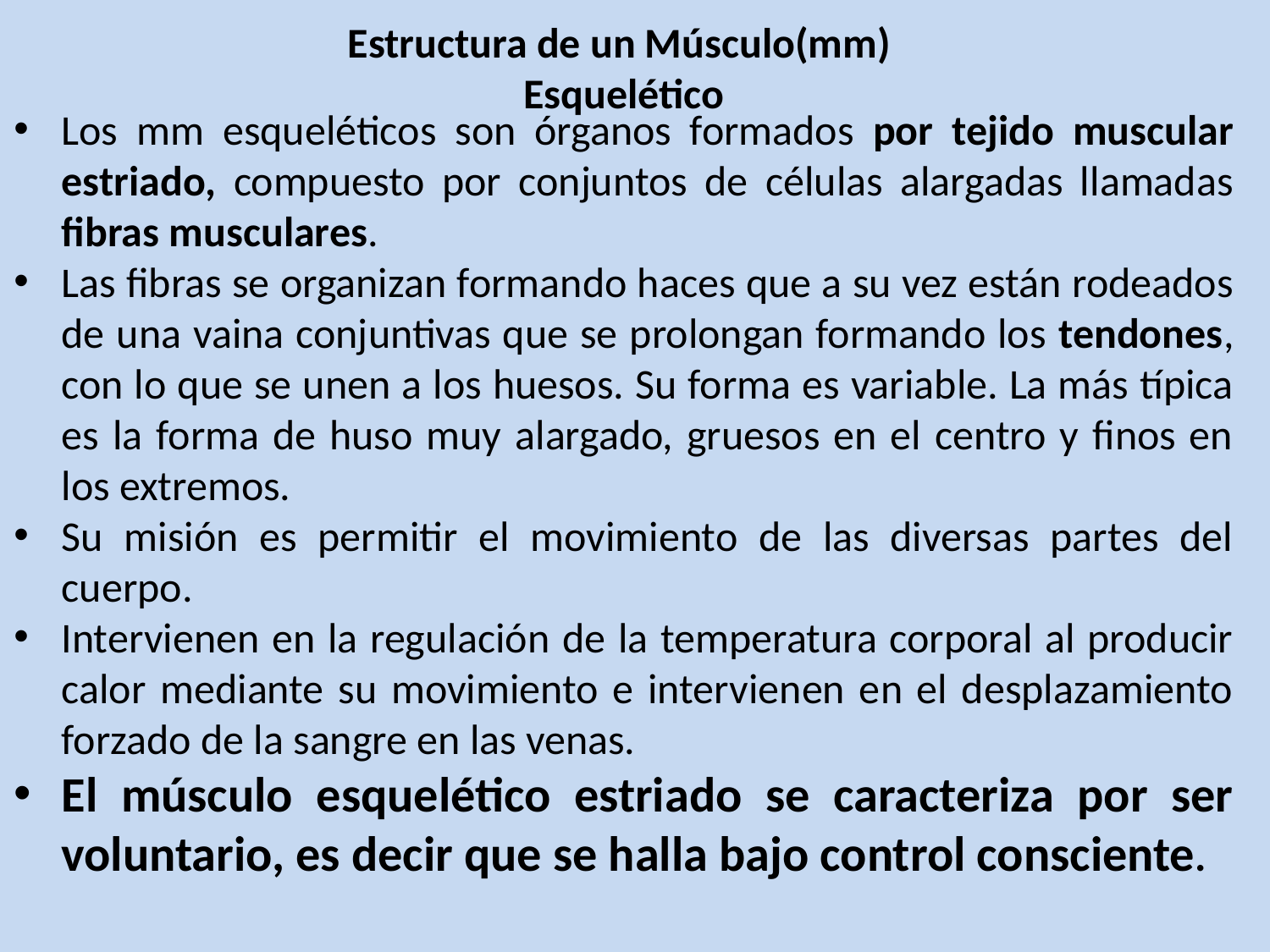

Estructura de un Músculo(mm)  Esquelético
Los mm esqueléticos son órganos formados por tejido muscular estriado, compuesto por conjuntos de células alargadas llamadas fibras musculares.
Las fibras se organizan formando haces que a su vez están rodeados de una vaina conjuntivas que se prolongan formando los tendones, con lo que se unen a los huesos. Su forma es variable. La más típica es la forma de huso muy alargado, gruesos en el centro y finos en los extremos.
Su misión es permitir el movimiento de las diversas partes del cuerpo.
Intervienen en la regulación de la temperatura corporal al producir calor mediante su movimiento e intervienen en el desplazamiento forzado de la sangre en las venas.
El músculo esquelético estriado se caracteriza por ser voluntario, es decir que se halla bajo control consciente.